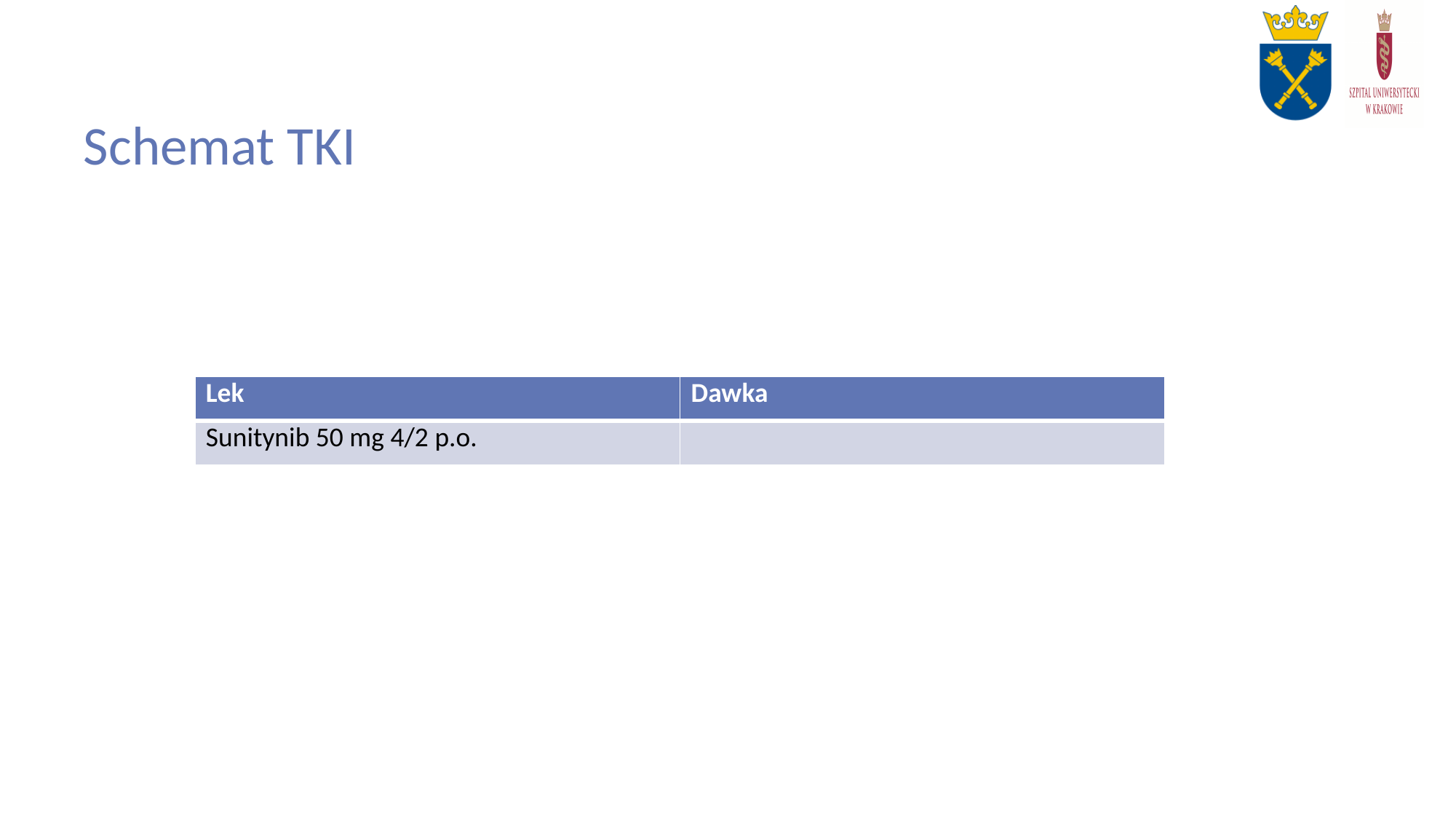

# Schemat TKI
| Lek | Dawka |
| --- | --- |
| Sunitynib 50 mg 4/2 p.o. |  |